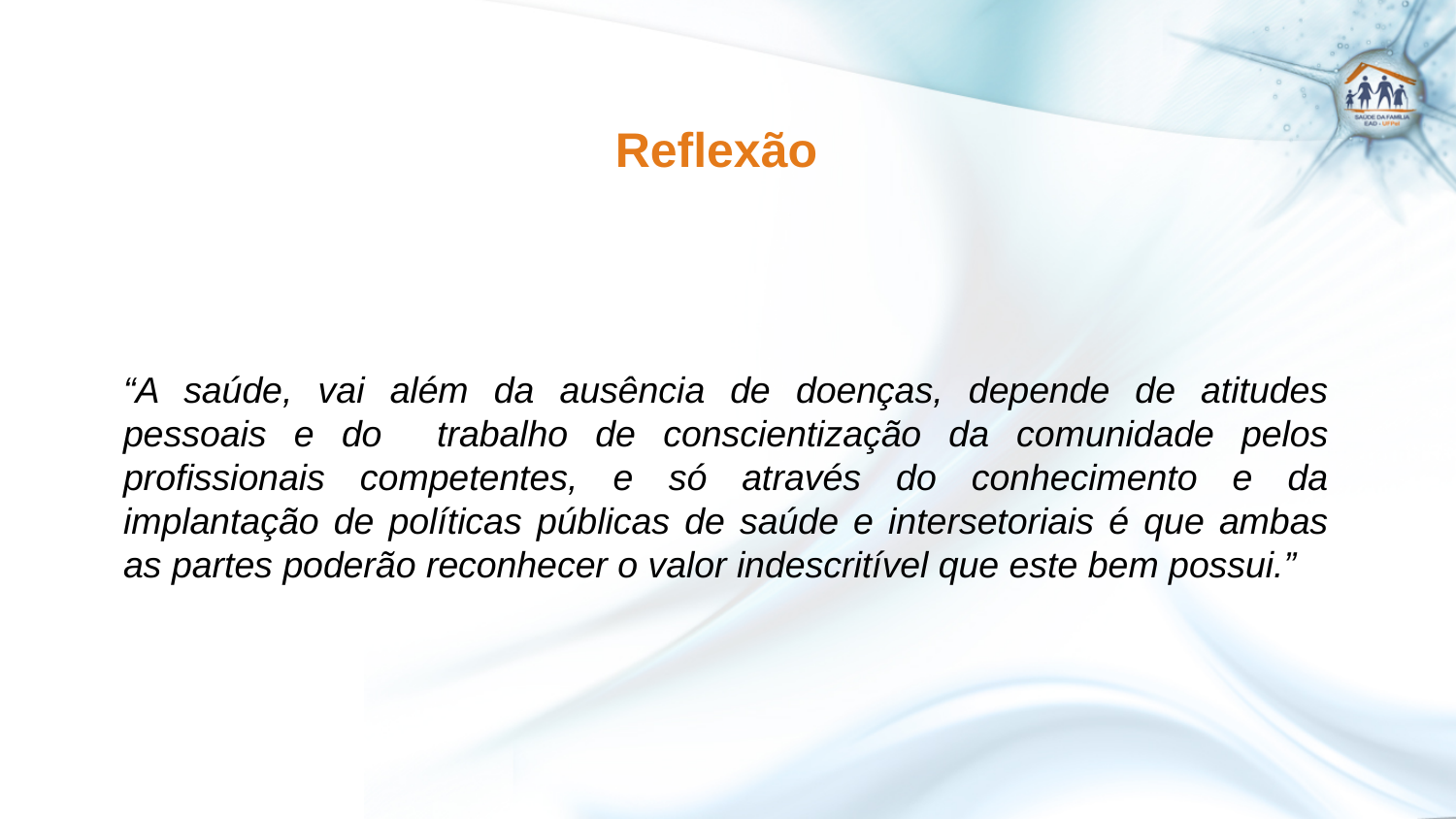

#
Reflexão
“A saúde, vai além da ausência de doenças, depende de atitudes pessoais e do  trabalho de conscientização da comunidade pelos profissionais competentes, e só através do conhecimento e da implantação de políticas públicas de saúde e intersetoriais é que ambas as partes poderão reconhecer o valor indescritível que este bem possui.”